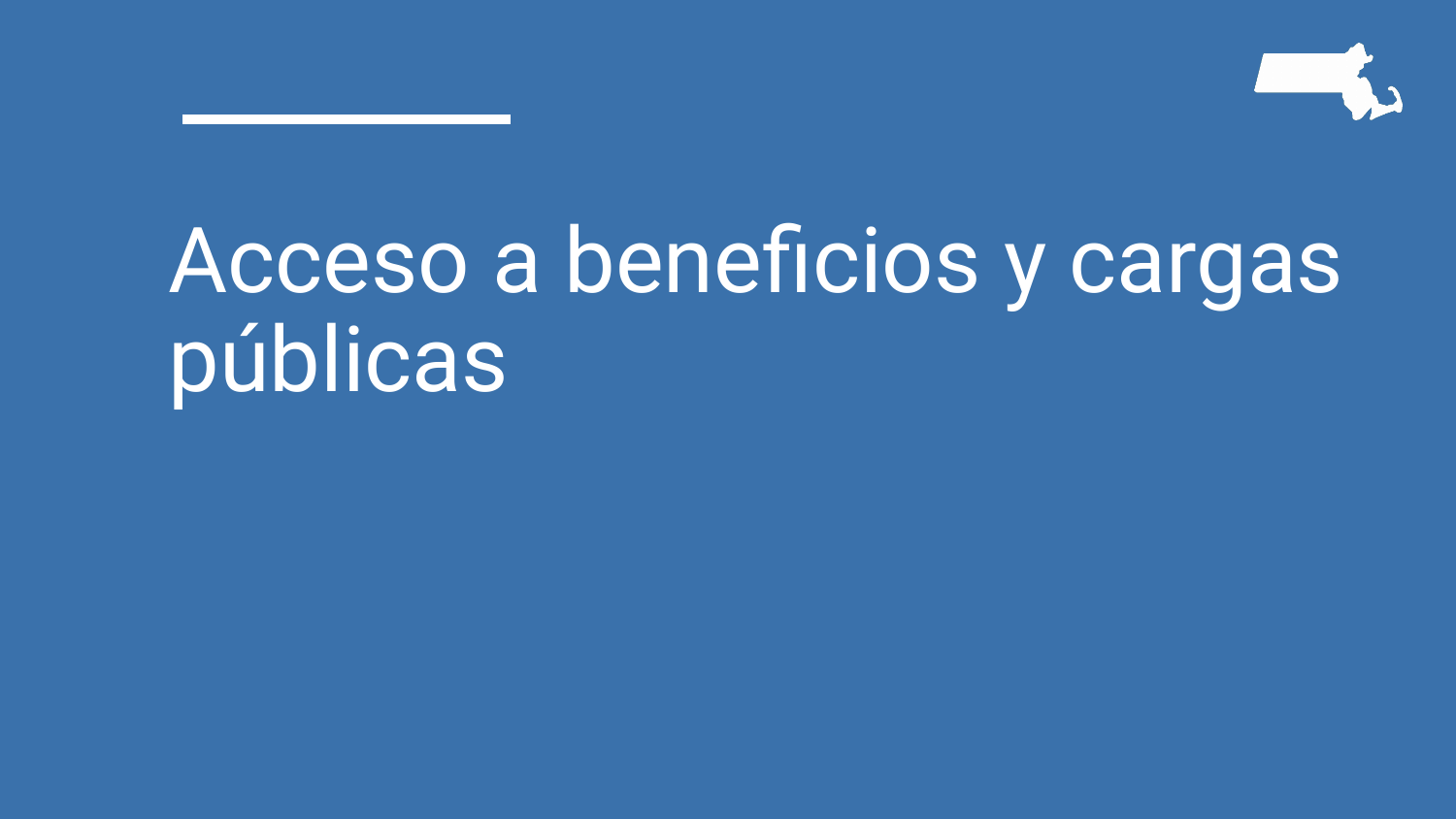

# Acceso a beneficios y cargas públicas